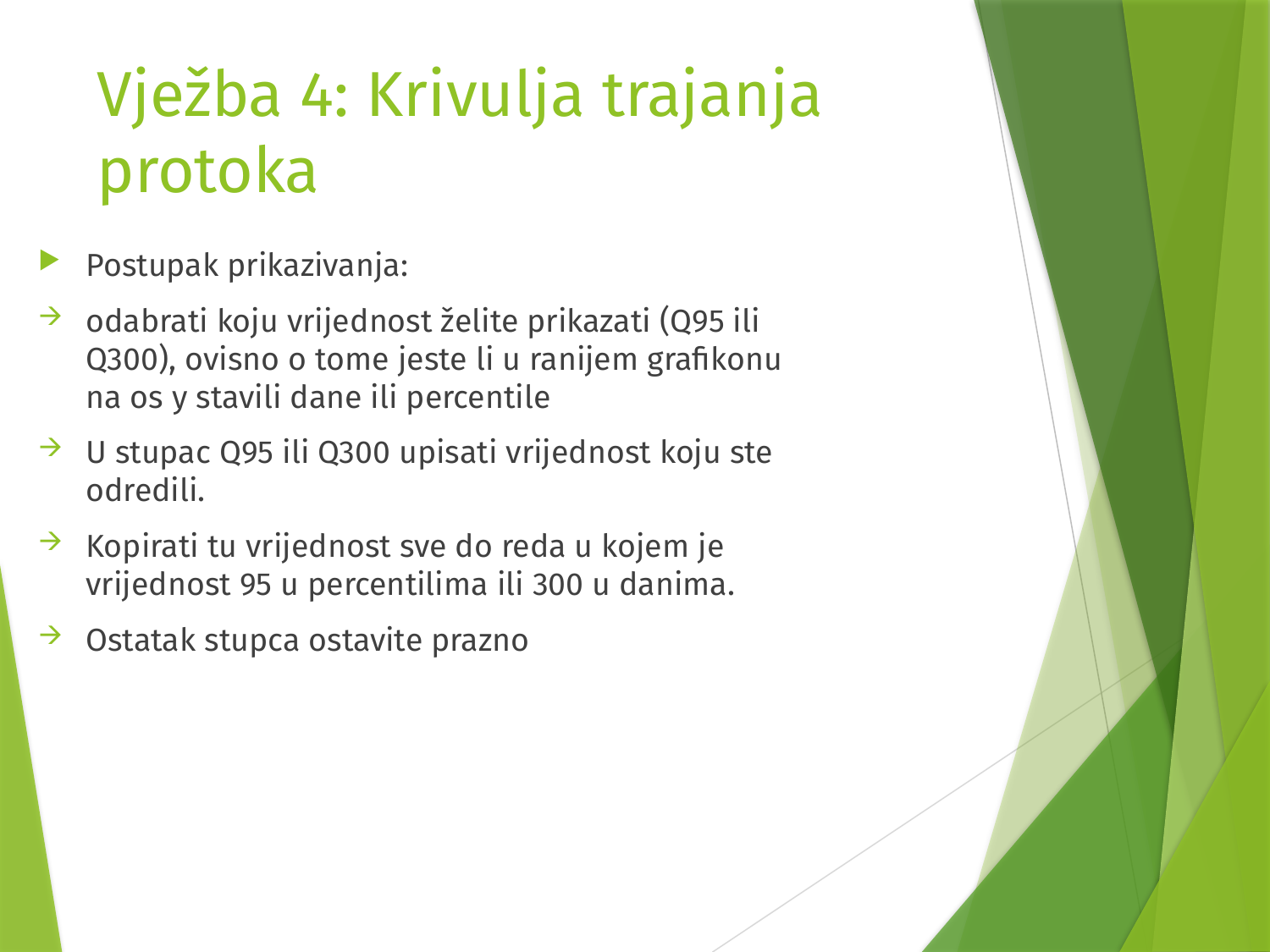

# Vježba 4: Krivulja trajanja protoka
Postupak prikazivanja:
odabrati koju vrijednost želite prikazati (Q95 ili Q300), ovisno o tome jeste li u ranijem grafikonu na os y stavili dane ili percentile
U stupac Q95 ili Q300 upisati vrijednost koju ste odredili.
Kopirati tu vrijednost sve do reda u kojem je vrijednost 95 u percentilima ili 300 u danima.
Ostatak stupca ostavite prazno